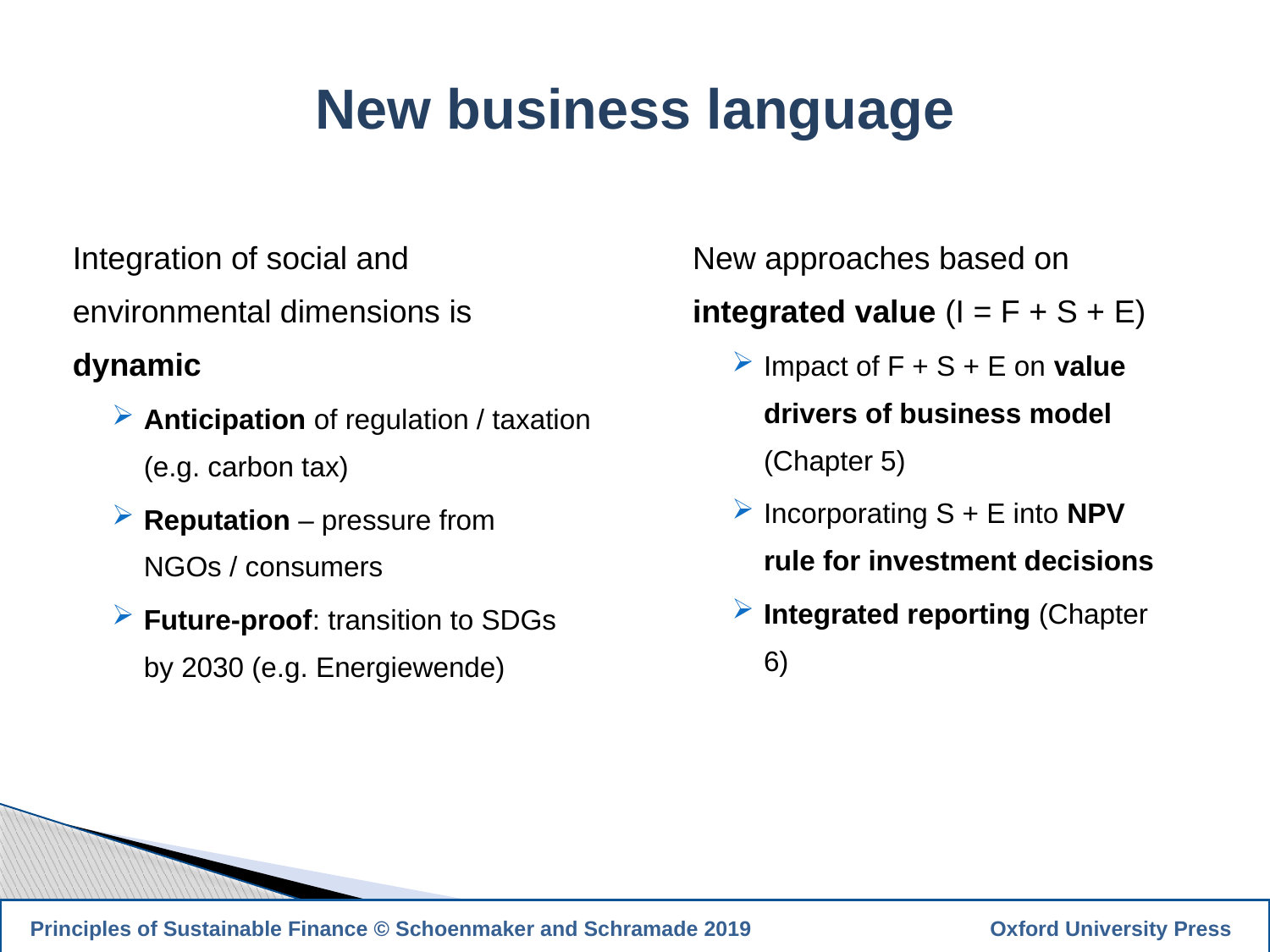

New business language

Integration of social and environmental dimensions is dynamic
Anticipation of regulation / taxation (e.g. carbon tax)
Reputation – pressure from NGOs / consumers
Future-proof: transition to SDGs by 2030 (e.g. Energiewende)
New approaches based on integrated value (I = F + S + E)
Impact of F + S + E on value drivers of business model (Chapter 5)
Incorporating S + E into NPV rule for investment decisions
Integrated reporting (Chapter 6)
14

   Principles of Sustainable Finance © Schoenmaker and Schramade 2019		               Oxford University Press